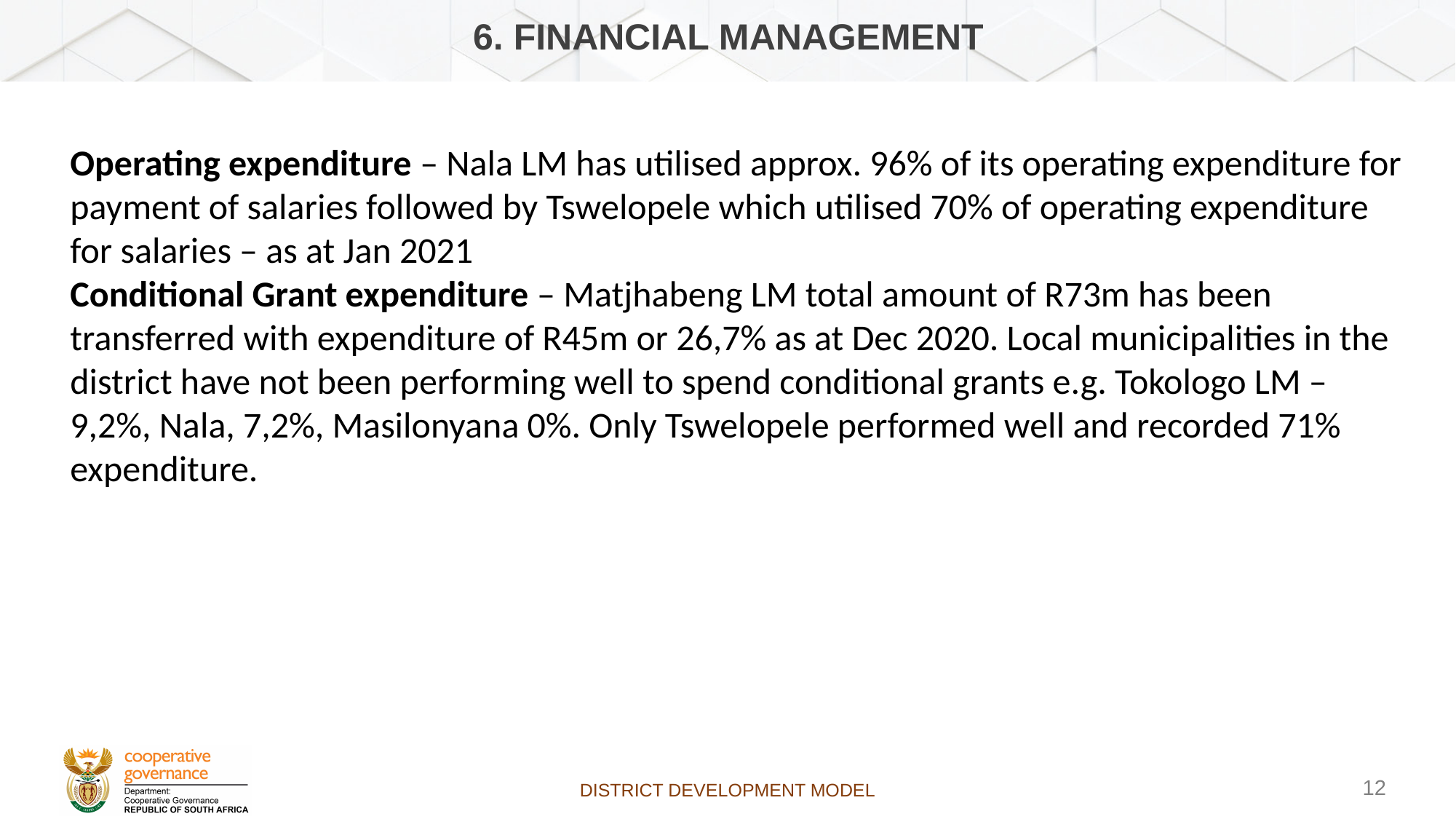

# 6. FINANCIAL MANAGEMENT

Operating expenditure – Nala LM has utilised approx. 96% of its operating expenditure for payment of salaries followed by Tswelopele which utilised 70% of operating expenditure for salaries – as at Jan 2021
Conditional Grant expenditure – Matjhabeng LM total amount of R73m has been transferred with expenditure of R45m or 26,7% as at Dec 2020. Local municipalities in the district have not been performing well to spend conditional grants e.g. Tokologo LM – 9,2%, Nala, 7,2%, Masilonyana 0%. Only Tswelopele performed well and recorded 71% expenditure.